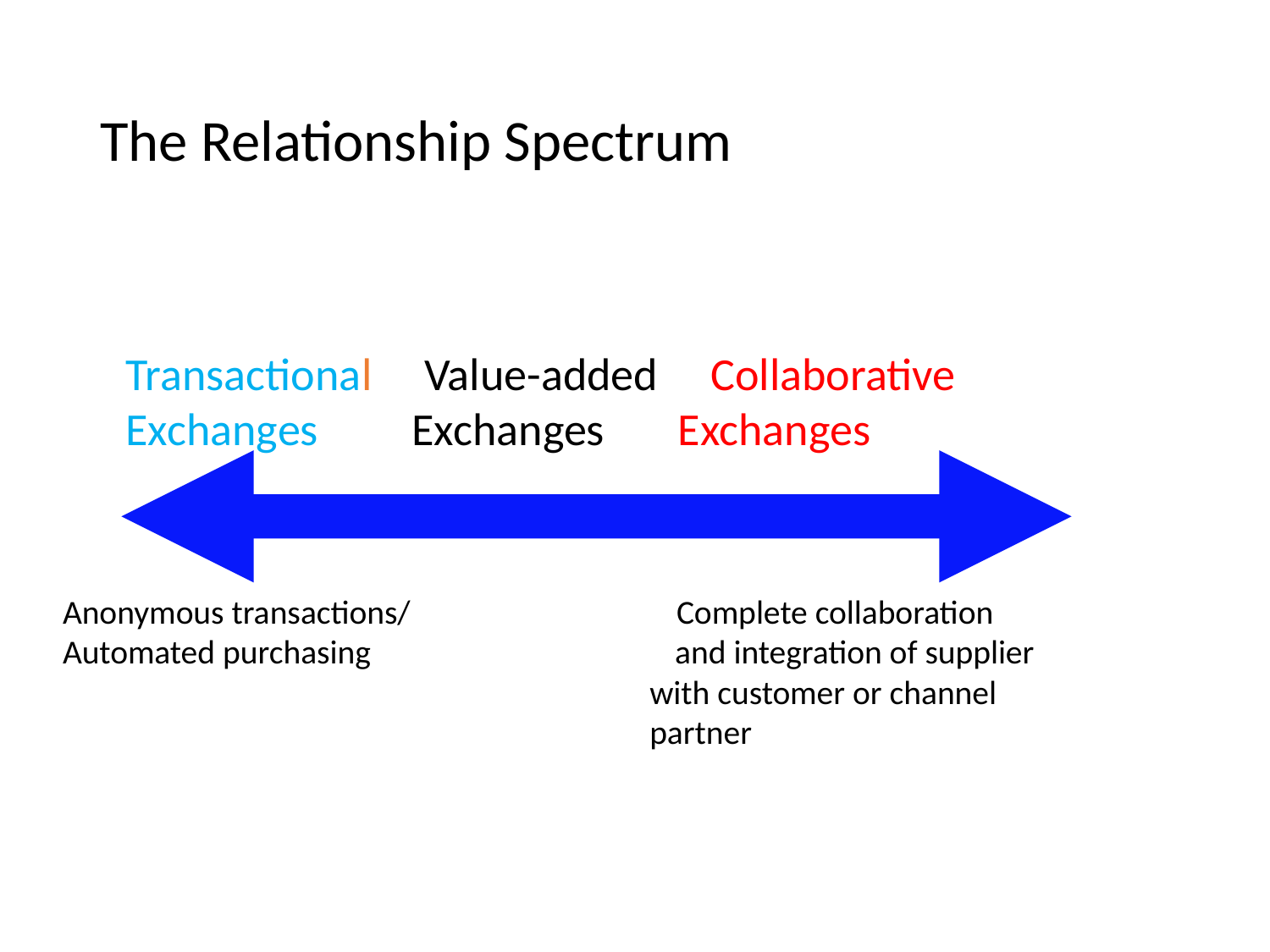

# The Relationship Spectrum
Transactional     Value-added     Collaborative
Exchanges         Exchanges       Exchanges

Anonymous transactions/                                   Complete collaboration
Automated purchasing                                        and integration of supplier
                                                                             with customer or channel
                                                                             partner